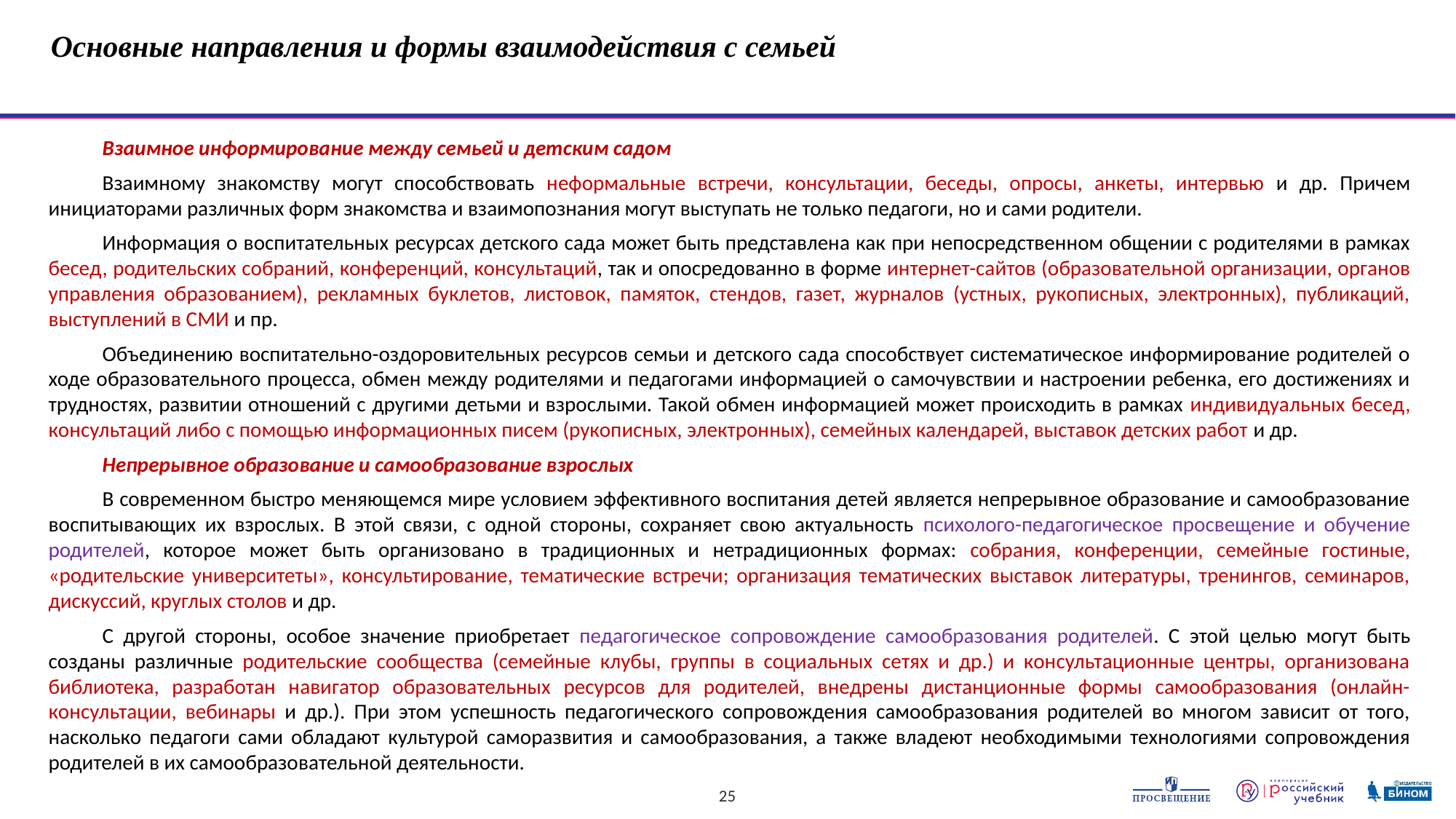

# Основные направления и формы взаимодействия с семьей
Взаимное информирование между семьей и детским садом
Взаимному знакомству могут способствовать неформальные встречи, консультации, беседы, опросы, анкеты, интервью и др. Причем инициаторами различных форм знакомства и взаимопознания могут выступать не только педагоги, но и сами родители.
Информация о воспитательных ресурсах детского сада может быть представлена как при непосредственном общении с родителями в рамках бесед, родительских собраний, конференций, консультаций, так и опосредованно в форме интернет-сайтов (образовательной организации, органов управления образованием), рекламных буклетов, листовок, памяток, стендов, газет, журналов (устных, рукописных, электронных), публикаций, выступлений в СМИ и пр.
Объединению воспитательно-оздоровительных ресурсов семьи и детского сада способствует систематическое информирование родителей о ходе образовательного процесса, обмен между родителями и педагогами информацией о самочувствии и настроении ребенка, его достижениях и трудностях, развитии отношений с другими детьми и взрослыми. Такой обмен информацией может происходить в рамках индивидуальных бесед, консультаций либо с помощью информационных писем (рукописных, электронных), семейных календарей, выставок детских работ и др.
Непрерывное образование и самообразование взрослых
В современном быстро меняющемся мире условием эффективного воспитания детей является непрерывное образование и самообразование воспитывающих их взрослых. В этой связи, с одной стороны, сохраняет свою актуальность психолого-педагогическое просвещение и обучение родителей, которое может быть организовано в традиционных и нетрадиционных формах: собрания, конференции, семейные гостиные, «родительские университеты», консультирование, тематические встречи; организация тематических выставок литературы, тренингов, семинаров, дискуссий, круглых столов и др.
С другой стороны, особое значение приобретает педагогическое сопровождение самообразования родителей. С этой целью могут быть созданы различные родительские сообщества (семейные клубы, группы в социальных сетях и др.) и консультационные центры, организована библиотека, разработан навигатор образовательных ресурсов для родителей, внедрены дистанционные формы самообразования (онлайн-консультации, вебинары и др.). При этом успешность педагогического сопровождения самообразования родителей во многом зависит от того, насколько педагоги сами обладают культурой саморазвития и самообразования, а также владеют необходимыми технологиями сопровождения родителей в их самообразовательной деятельности.